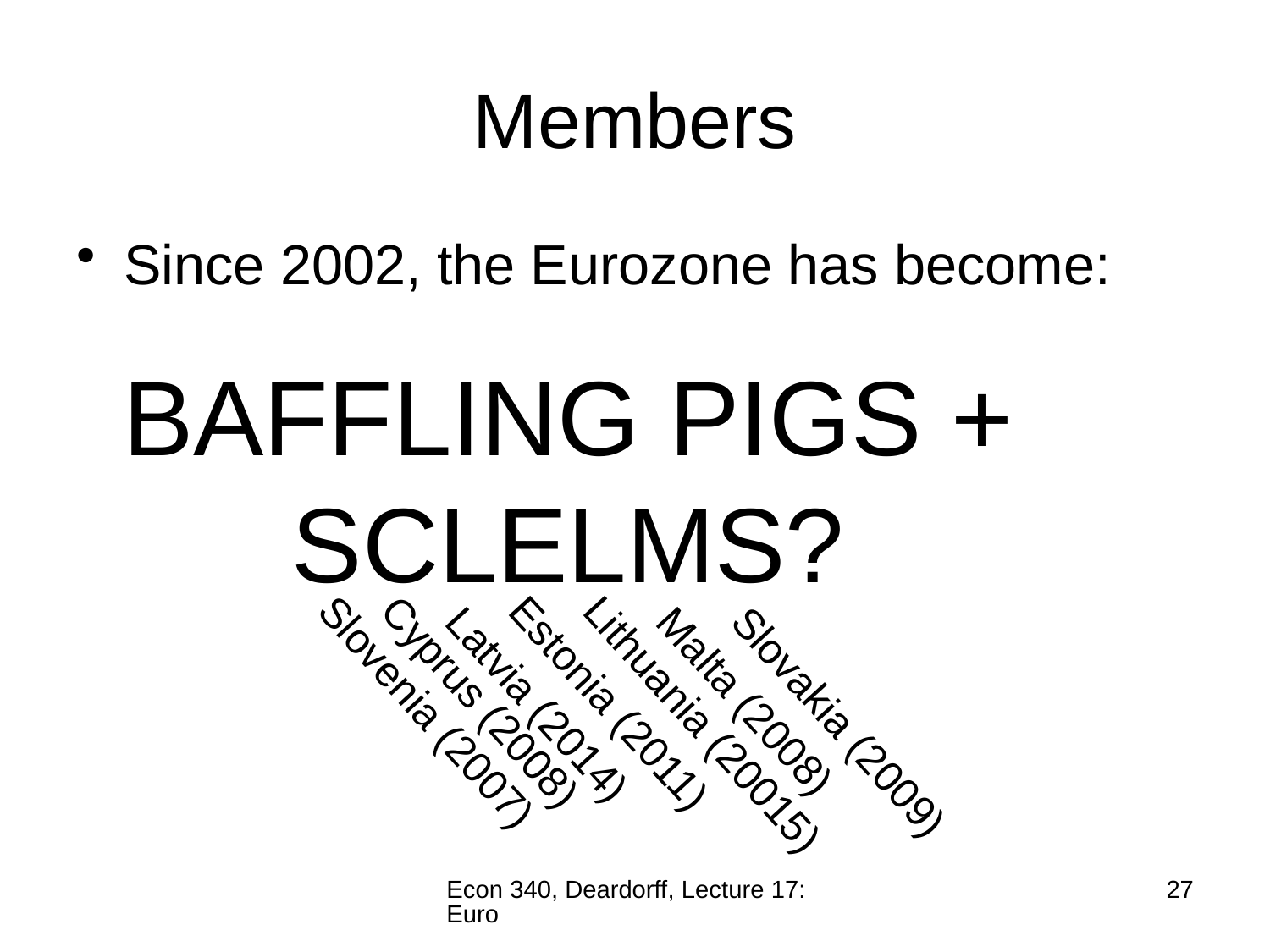

# Members
Since 2002, the Eurozone has become:

BAFFLING PIGS +
SCLELMS?
Cyprus (2008)
Malta (2008)
Estonia (2011)
Slovenia (2007)
Latvia (2014)
Slovakia (2009)
Lithuania (20015)
Econ 340, Deardorff, Lecture 17: Euro
27